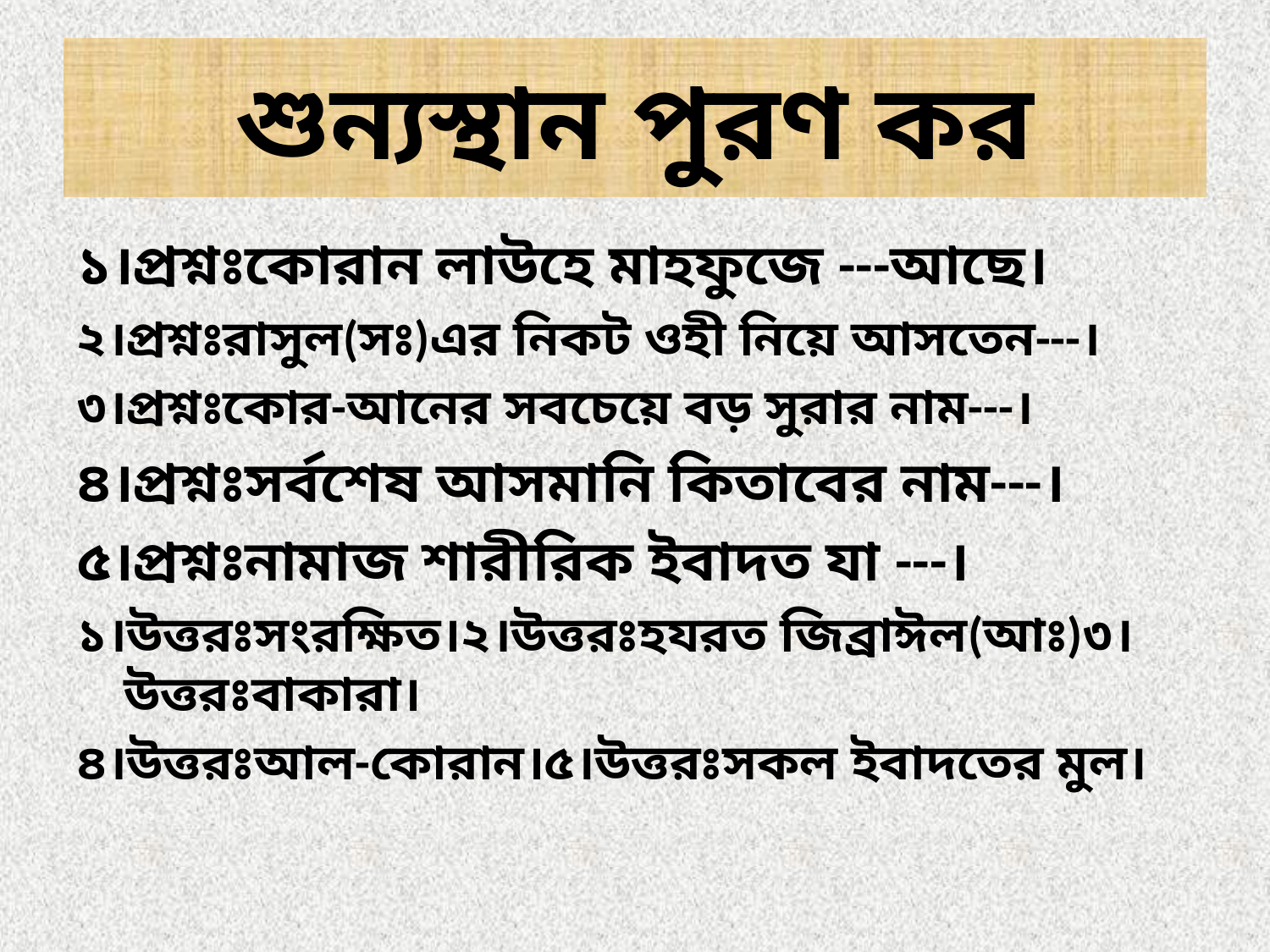

# শুন্যস্থান পুরণ কর
১।প্রশ্নঃকোরান লাউহে মাহফুজে ---আছে।
২।প্রশ্নঃরাসুল(সঃ)এর নিকট ওহী নিয়ে আসতেন---।
৩।প্রশ্নঃকোর-আনের সবচেয়ে বড় সুরার নাম---।
৪।প্রশ্নঃসর্বশেষ আসমানি কিতাবের নাম---।
৫।প্রশ্নঃনামাজ শারীরিক ইবাদত যা ---।
১।উত্তরঃসংরক্ষিত।২।উত্তরঃহযরত জিব্রাঈল(আঃ)৩।উত্তরঃবাকারা।
৪।উত্তরঃআল-কোরান।৫।উত্তরঃসকল ইবাদতের মুল।